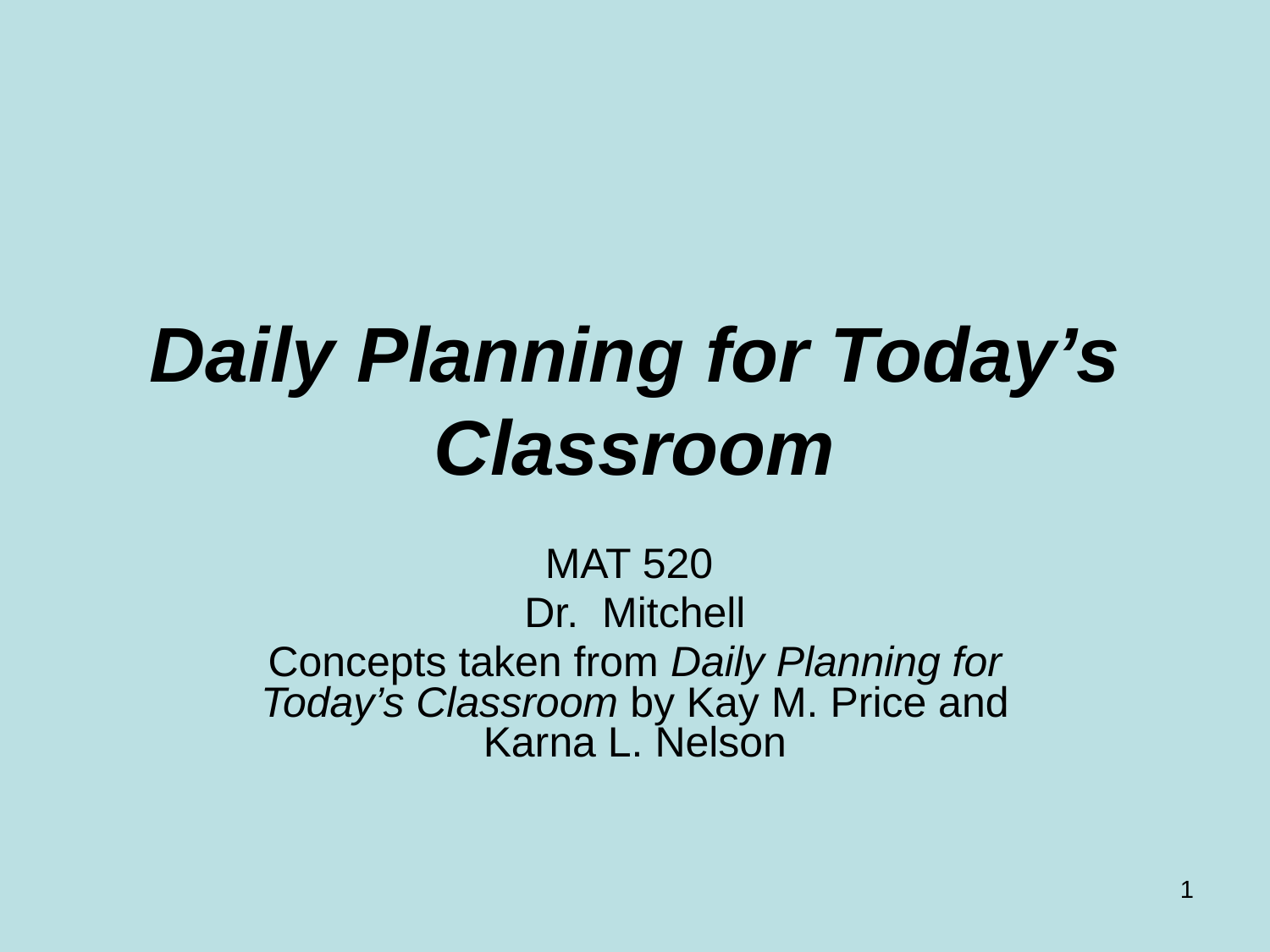

# Daily Planning for Today’s Classroom
MAT 520
Dr.  Mitchell
Concepts taken from Daily Planning for Today’s Classroom by Kay M. Price and Karna L. Nelson
1